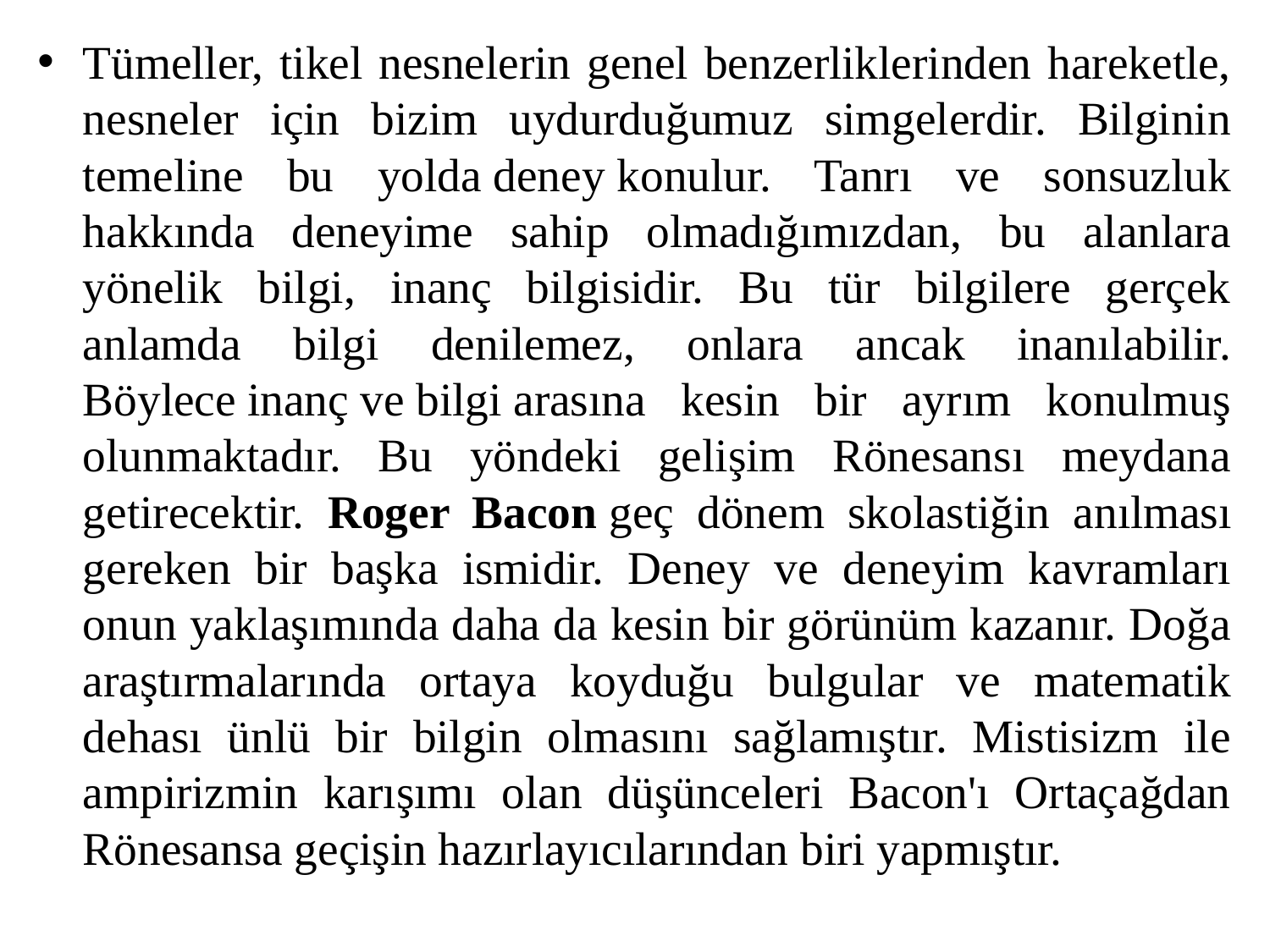

Tümeller, tikel nesnelerin genel benzerliklerinden hareketle, nesneler için bizim uydurduğumuz simgelerdir. Bilginin temeline bu yolda deney konulur. Tanrı ve sonsuzluk hakkında deneyime sahip olmadığımızdan, bu alanlara yönelik bilgi, inanç bilgisidir. Bu tür bilgilere gerçek anlamda bilgi denilemez, onlara ancak inanılabilir. Böylece inanç ve bilgi arasına kesin bir ayrım konulmuş olunmaktadır. Bu yöndeki gelişim Rönesansı meydana getirecektir. Roger Bacon geç dönem skolastiğin anılması gereken bir başka ismidir. Deney ve deneyim kavramları onun yaklaşımında daha da kesin bir görünüm kazanır. Doğa araştırmalarında ortaya koyduğu bulgular ve matematik dehası ünlü bir bilgin olmasını sağlamıştır. Mistisizm ile ampirizmin karışımı olan düşünceleri Bacon'ı Ortaçağdan Rönesansa geçişin hazırlayıcılarından biri yapmıştır.